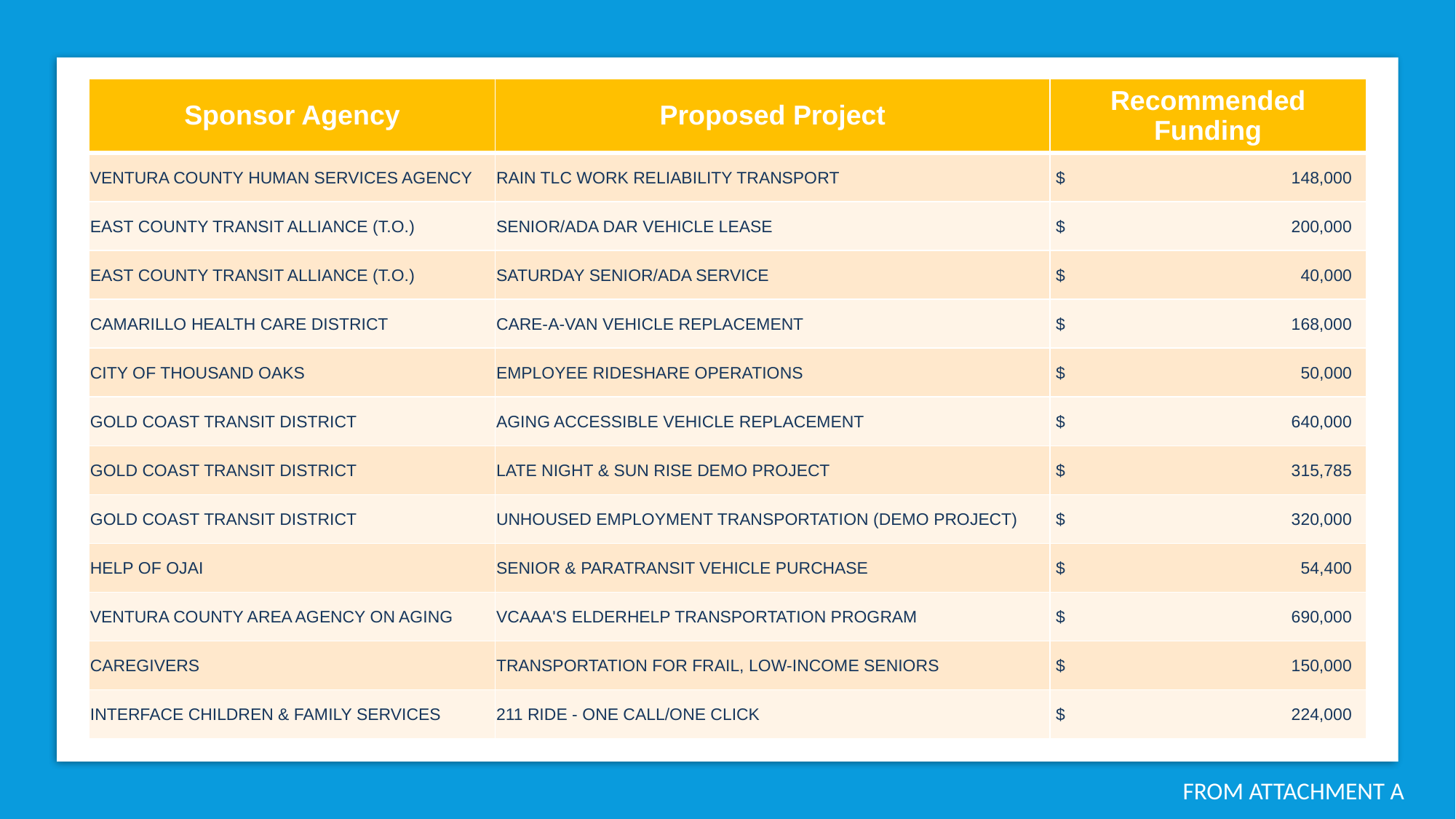

| Sponsor Agency | Proposed Project | Recommended Funding |
| --- | --- | --- |
| VENTURA COUNTY HUMAN SERVICES AGENCY | RAIN TLC WORK RELIABILITY TRANSPORT | $ 148,000 |
| EAST COUNTY TRANSIT ALLIANCE (T.O.) | SENIOR/ADA DAR VEHICLE LEASE | $ 200,000 |
| EAST COUNTY TRANSIT ALLIANCE (T.O.) | SATURDAY SENIOR/ADA SERVICE | $ 40,000 |
| CAMARILLO HEALTH CARE DISTRICT | CARE-A-VAN VEHICLE REPLACEMENT | $ 168,000 |
| CITY OF THOUSAND OAKS | EMPLOYEE RIDESHARE OPERATIONS | $ 50,000 |
| GOLD COAST TRANSIT DISTRICT | AGING ACCESSIBLE VEHICLE REPLACEMENT | $ 640,000 |
| GOLD COAST TRANSIT DISTRICT | LATE NIGHT & SUN RISE DEMO PROJECT | $ 315,785 |
| GOLD COAST TRANSIT DISTRICT | UNHOUSED EMPLOYMENT TRANSPORTATION (DEMO PROJECT) | $ 320,000 |
| HELP OF OJAI | SENIOR & PARATRANSIT VEHICLE PURCHASE | $ 54,400 |
| VENTURA COUNTY AREA AGENCY ON AGING | VCAAA'S ELDERHELP TRANSPORTATION PROGRAM | $ 690,000 |
| CAREGIVERS | TRANSPORTATION FOR FRAIL, LOW-INCOME SENIORS | $ 150,000 |
| INTERFACE CHILDREN & FAMILY SERVICES | 211 RIDE - ONE CALL/ONE CLICK | $ 224,000 |
FROM ATTACHMENT A